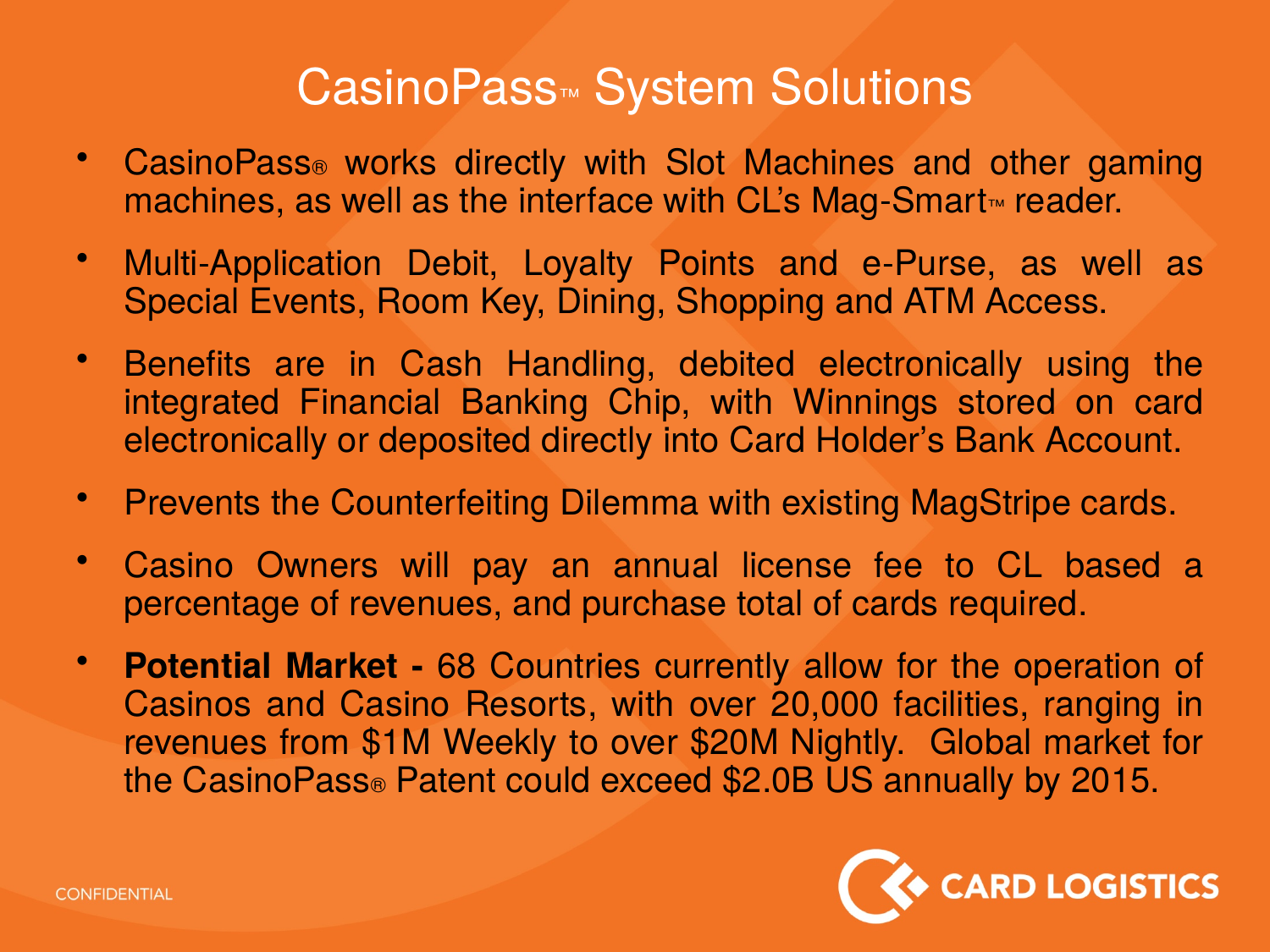

# CasinoPass™ System Solutions
CasinoPass® works directly with Slot Machines and other gaming machines, as well as the interface with CL’s Mag-Smart™ reader.
Multi-Application Debit, Loyalty Points and e-Purse, as well as Special Events, Room Key, Dining, Shopping and ATM Access.
Benefits are in Cash Handling, debited electronically using the integrated Financial Banking Chip, with Winnings stored on card electronically or deposited directly into Card Holder’s Bank Account.
Prevents the Counterfeiting Dilemma with existing MagStripe cards.
Casino Owners will pay an annual license fee to CL based a percentage of revenues, and purchase total of cards required.
Potential Market - 68 Countries currently allow for the operation of Casinos and Casino Resorts, with over 20,000 facilities, ranging in revenues from $1M Weekly to over $20M Nightly.  Global market for the CasinoPass® Patent could exceed $2.0B US annually by 2015.